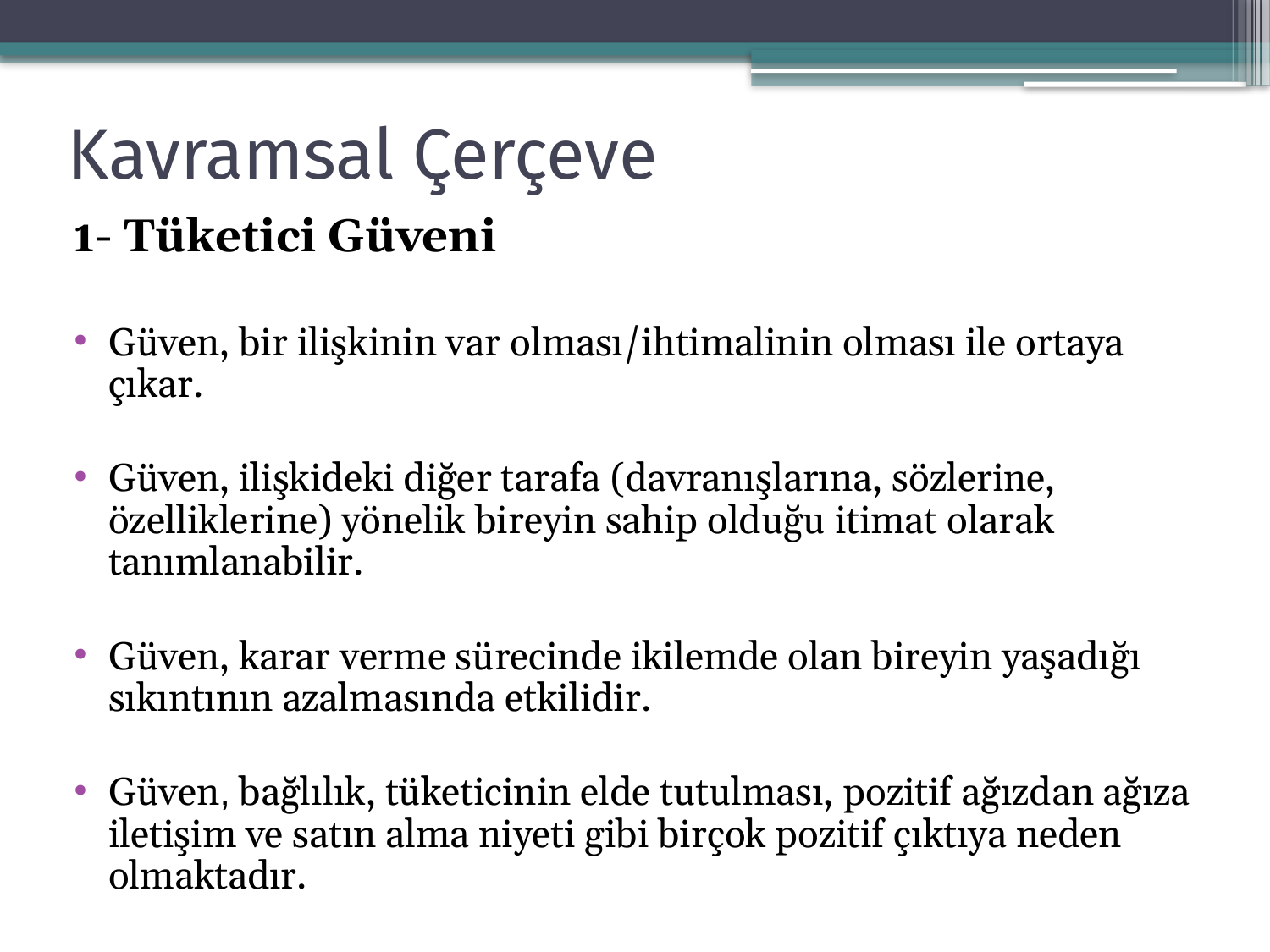

# Kavramsal Çerçeve
1- Tüketici Güveni

Güven, bir ilişkinin var olması/ihtimalinin olması ile ortaya çıkar.

Güven, ilişkideki diğer tarafa (davranışlarına, sözlerine, özelliklerine) yönelik bireyin sahip olduğu itimat olarak tanımlanabilir.

Güven, karar verme sürecinde ikilemde olan bireyin yaşadığı sıkıntının azalmasında etkilidir.

Güven, bağlılık, tüketicinin elde tutulması, pozitif ağızdan ağıza iletişim ve satın alma niyeti gibi birçok pozitif çıktıya neden olmaktadır.